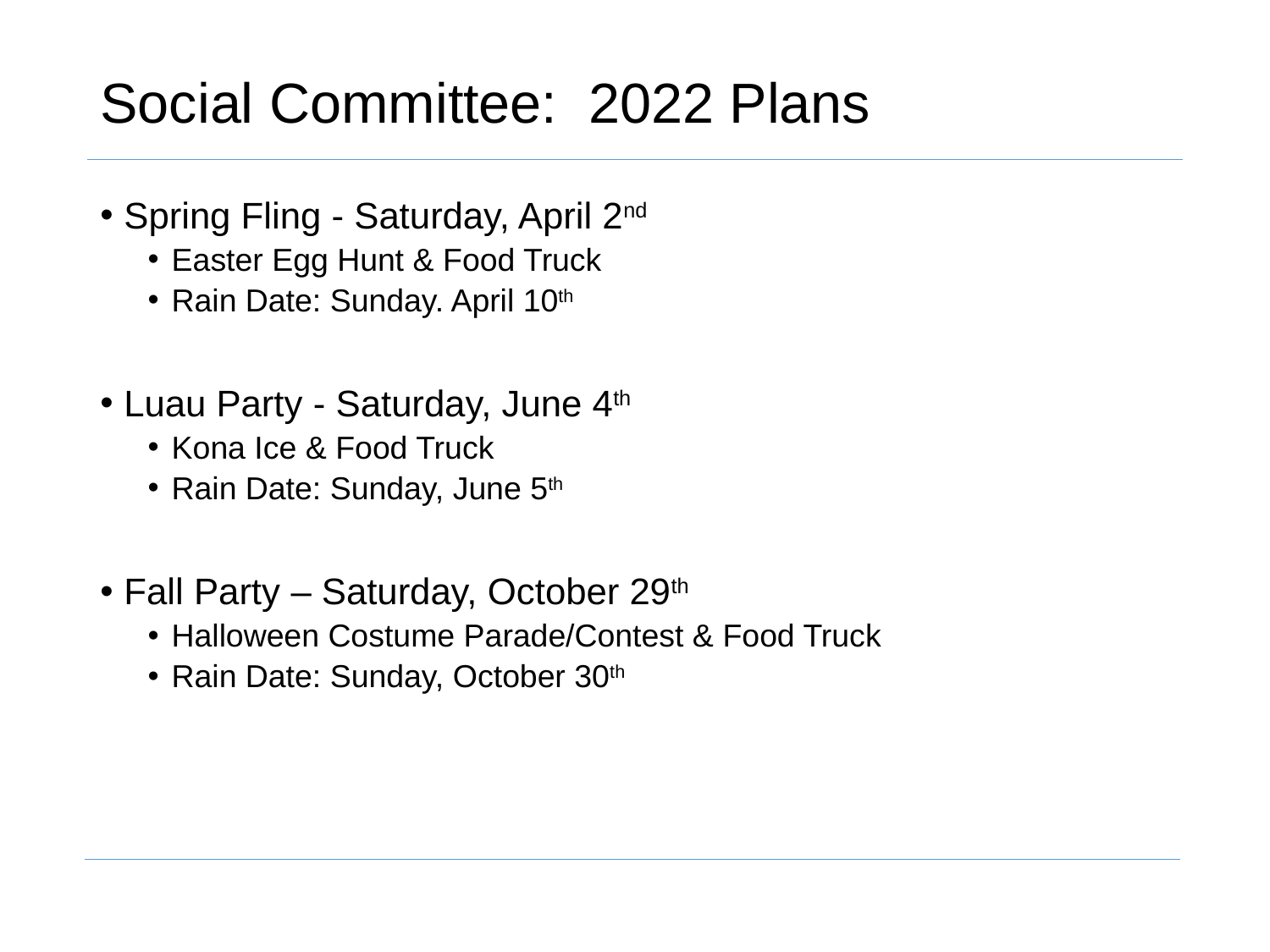

# Social Committee:  2022 Plans
Spring Fling - Saturday, April 2nd
Easter Egg Hunt & Food Truck
Rain Date: Sunday. April 10th

Luau Party - Saturday, June 4th
Kona Ice & Food Truck
Rain Date: Sunday, June 5th

Fall Party – Saturday, October 29th
Halloween Costume Parade/Contest & Food Truck
Rain Date: Sunday, October 30th